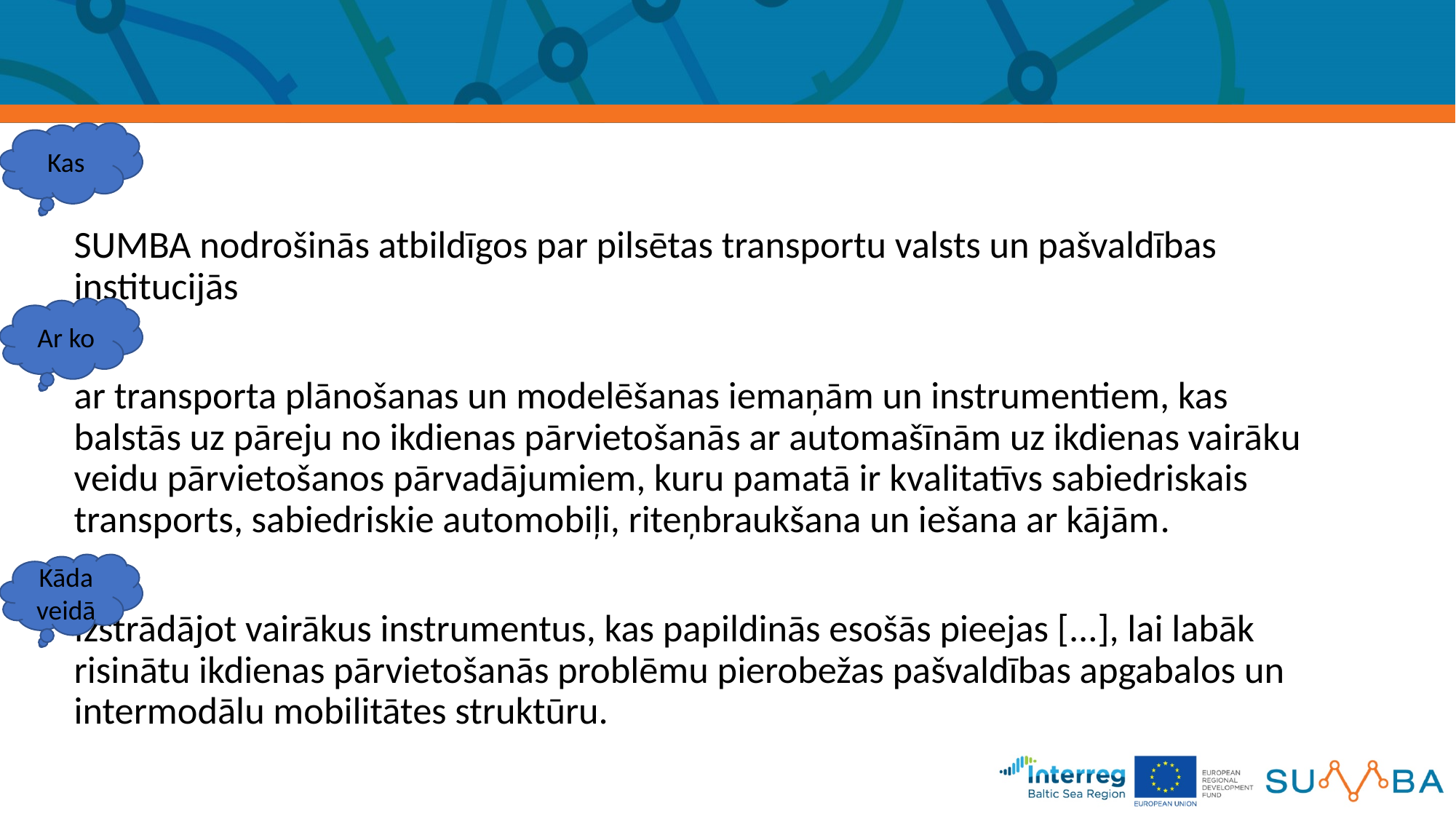

Kas
SUMBA nodrošinās atbildīgos par pilsētas transportu valsts un pašvaldības  institucijās

ar transporta plānošanas un modelēšanas iemaņām un instrumentiem, kas balstās uz pāreju no ikdienas pārvietošanās ar automašīnām uz ikdienas vairāku veidu pārvietošanos pārvadājumiem, kuru pamatā ir kvalitatīvs sabiedriskais transports, sabiedriskie automobiļi, riteņbraukšana un iešana ar kājām.

Izstrādājot vairākus instrumentus, kas papildinās esošās pieejas [...], lai labāk risinātu ikdienas pārvietošanās problēmu pierobežas pašvaldības apgabalos un intermodālu mobilitātes struktūru.
Ar ko
Kāda veidā